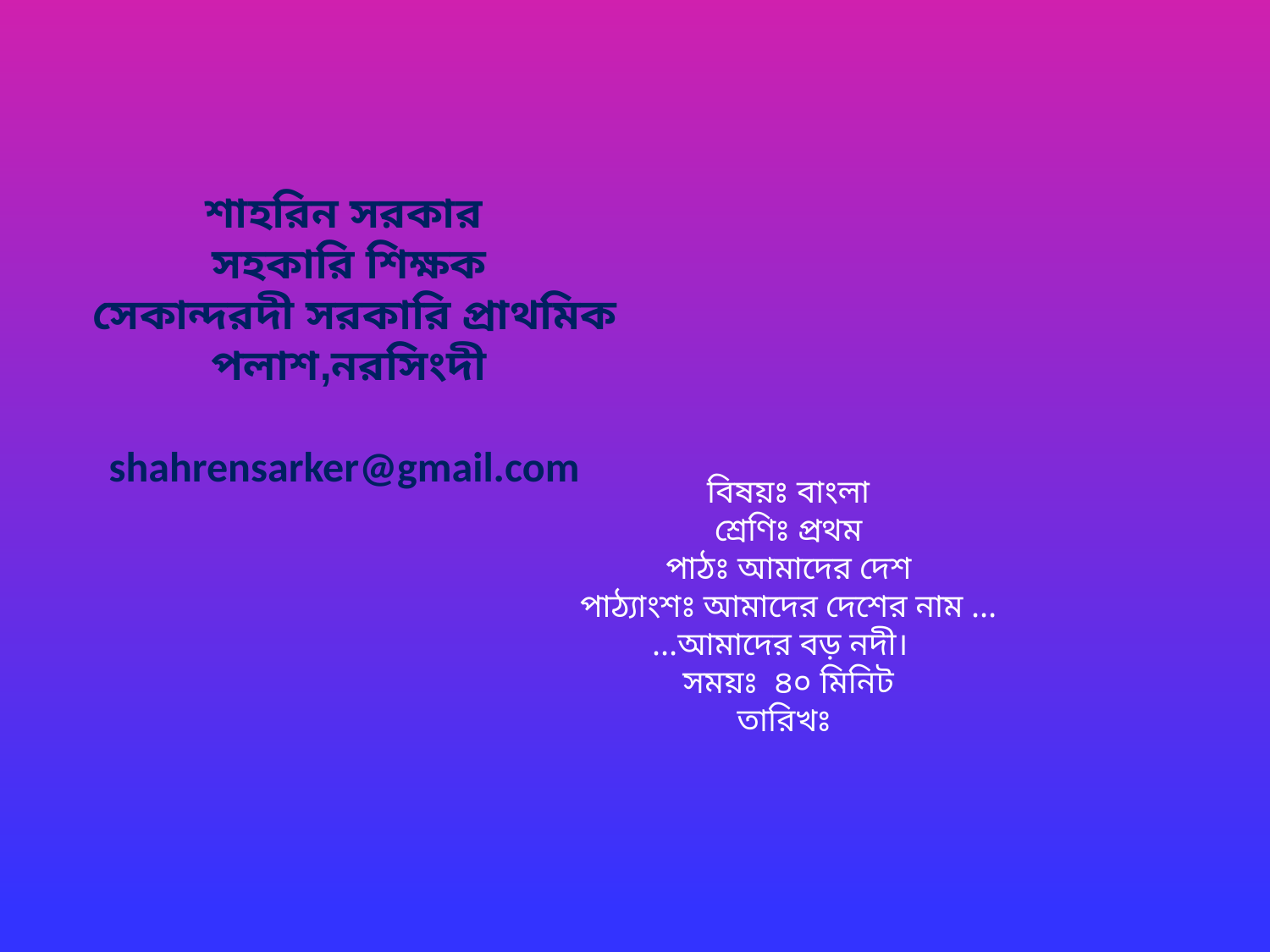

শাহরিন সরকার
সহকারি শিক্ষক
 সেকান্দরদী সরকারি প্রাথমিক
পলাশ,নরসিংদী

shahrensarker@gmail.com
বিষয়ঃ বাংলা
শ্রেণিঃ প্রথম
পাঠঃ আমাদের দেশ
পাঠ্যাংশঃ আমাদের দেশের নাম …
…আমাদের বড় নদী।
সময়ঃ  ৪০ মিনিট
তারিখঃ